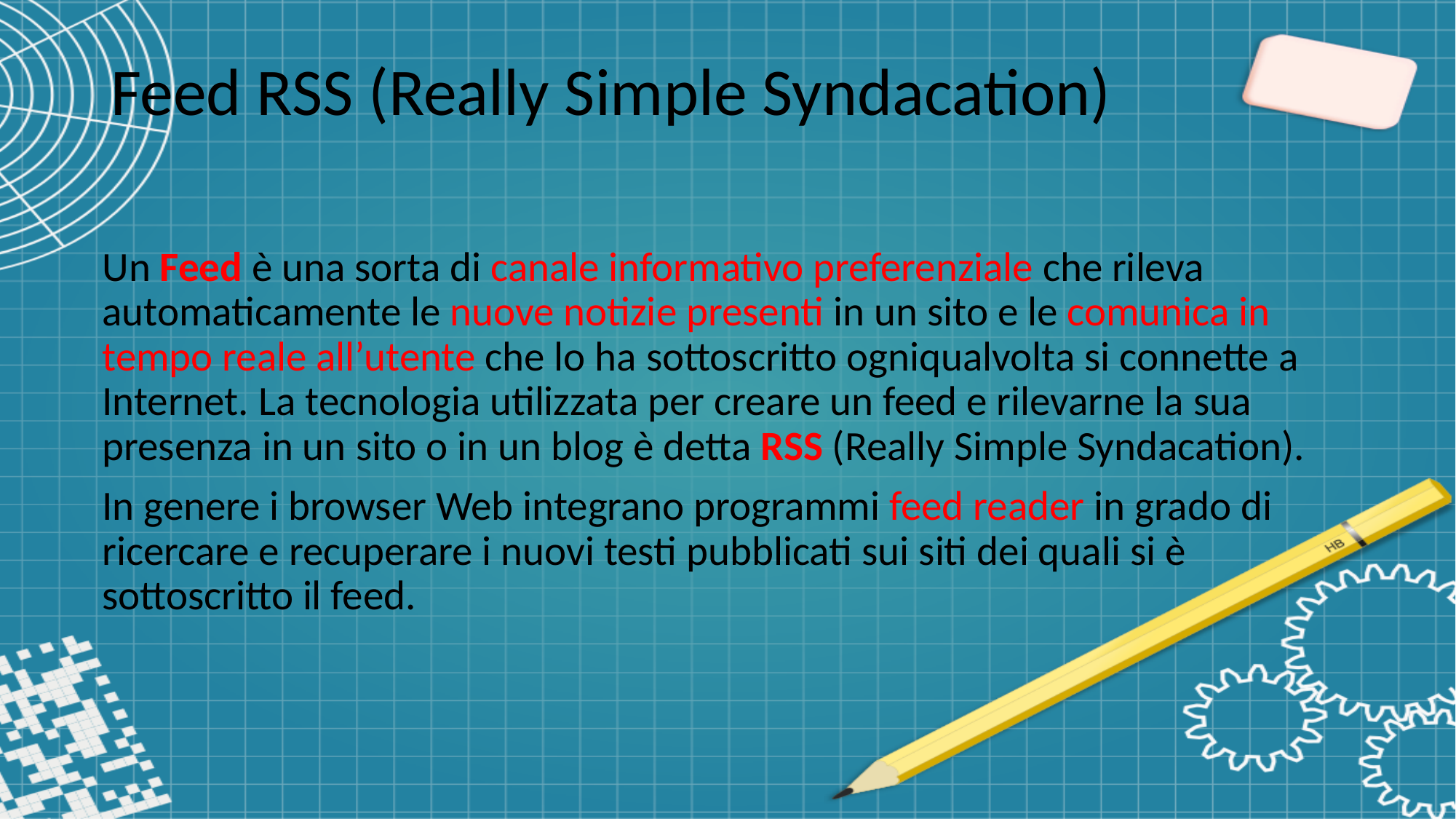

Feed RSS (Really Simple Syndacation)
Un Feed è una sorta di canale informativo preferenziale che rileva automaticamente le nuove notizie presenti in un sito e le comunica in tempo reale all’utente che lo ha sottoscritto ogniqualvolta si connette a Internet. La tecnologia utilizzata per creare un feed e rilevarne la sua presenza in un sito o in un blog è detta RSS (Really Simple Syndacation).
In genere i browser Web integrano programmi feed reader in grado di ricercare e recuperare i nuovi testi pubblicati sui siti dei quali si è sottoscritto il feed.